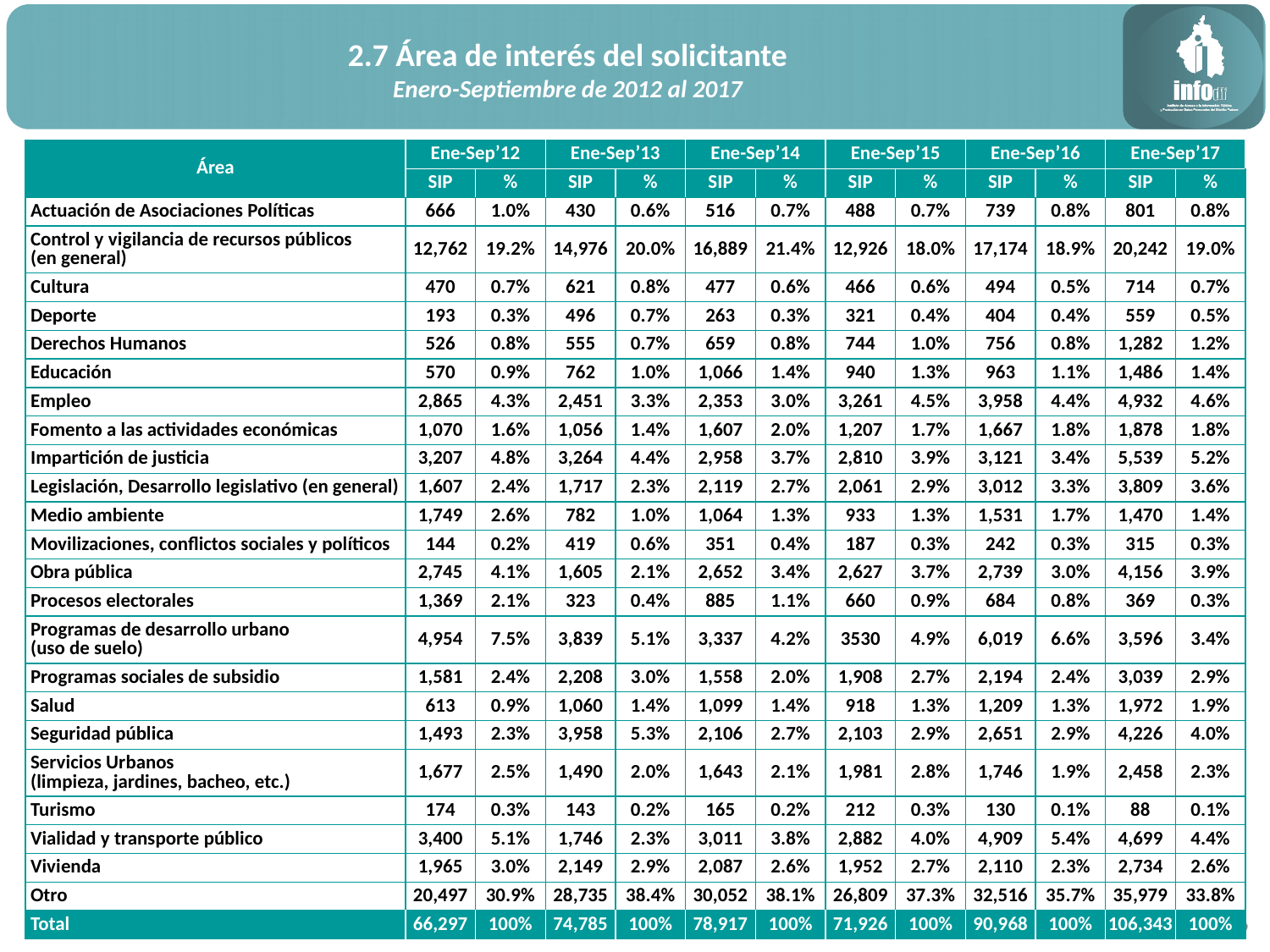

2.7 Área de interés del solicitante
Enero-Septiembre de 2012 al 2017
| Área | Ene-Sep’12 |  | Ene-Sep’13 |  | Ene-Sep’14 |  | Ene-Sep’15 |  | Ene-Sep’16 |  | Ene-Sep’17 |  |
| --- | --- | --- | --- | --- | --- | --- | --- | --- | --- | --- | --- | --- |
|  | SIP | % | SIP | % | SIP | % | SIP | % | SIP | % | SIP | % |
| Actuación de Asociaciones Políticas | 666 | 1.0% | 430 | 0.6% | 516 | 0.7% | 488 | 0.7% | 739 | 0.8% | 801 | 0.8% |
| Control y vigilancia de recursos públicos (en general) | 12,762 | 19.2% | 14,976 | 20.0% | 16,889 | 21.4% | 12,926 | 18.0% | 17,174 | 18.9% | 20,242 | 19.0% |
| Cultura | 470 | 0.7% | 621 | 0.8% | 477 | 0.6% | 466 | 0.6% | 494 | 0.5% | 714 | 0.7% |
| Deporte | 193 | 0.3% | 496 | 0.7% | 263 | 0.3% | 321 | 0.4% | 404 | 0.4% | 559 | 0.5% |
| Derechos Humanos | 526 | 0.8% | 555 | 0.7% | 659 | 0.8% | 744 | 1.0% | 756 | 0.8% | 1,282 | 1.2% |
| Educación | 570 | 0.9% | 762 | 1.0% | 1,066 | 1.4% | 940 | 1.3% | 963 | 1.1% | 1,486 | 1.4% |
| Empleo | 2,865 | 4.3% | 2,451 | 3.3% | 2,353 | 3.0% | 3,261 | 4.5% | 3,958 | 4.4% | 4,932 | 4.6% |
| Fomento a las actividades económicas | 1,070 | 1.6% | 1,056 | 1.4% | 1,607 | 2.0% | 1,207 | 1.7% | 1,667 | 1.8% | 1,878 | 1.8% |
| Impartición de justicia | 3,207 | 4.8% | 3,264 | 4.4% | 2,958 | 3.7% | 2,810 | 3.9% | 3,121 | 3.4% | 5,539 | 5.2% |
| Legislación, Desarrollo legislativo (en general) | 1,607 | 2.4% | 1,717 | 2.3% | 2,119 | 2.7% | 2,061 | 2.9% | 3,012 | 3.3% | 3,809 | 3.6% |
| Medio ambiente | 1,749 | 2.6% | 782 | 1.0% | 1,064 | 1.3% | 933 | 1.3% | 1,531 | 1.7% | 1,470 | 1.4% |
| Movilizaciones, conflictos sociales y políticos | 144 | 0.2% | 419 | 0.6% | 351 | 0.4% | 187 | 0.3% | 242 | 0.3% | 315 | 0.3% |
| Obra pública | 2,745 | 4.1% | 1,605 | 2.1% | 2,652 | 3.4% | 2,627 | 3.7% | 2,739 | 3.0% | 4,156 | 3.9% |
| Procesos electorales | 1,369 | 2.1% | 323 | 0.4% | 885 | 1.1% | 660 | 0.9% | 684 | 0.8% | 369 | 0.3% |
| Programas de desarrollo urbano (uso de suelo) | 4,954 | 7.5% | 3,839 | 5.1% | 3,337 | 4.2% | 3530 | 4.9% | 6,019 | 6.6% | 3,596 | 3.4% |
| Programas sociales de subsidio | 1,581 | 2.4% | 2,208 | 3.0% | 1,558 | 2.0% | 1,908 | 2.7% | 2,194 | 2.4% | 3,039 | 2.9% |
| Salud | 613 | 0.9% | 1,060 | 1.4% | 1,099 | 1.4% | 918 | 1.3% | 1,209 | 1.3% | 1,972 | 1.9% |
| Seguridad pública | 1,493 | 2.3% | 3,958 | 5.3% | 2,106 | 2.7% | 2,103 | 2.9% | 2,651 | 2.9% | 4,226 | 4.0% |
| Servicios Urbanos (limpieza, jardines, bacheo, etc.) | 1,677 | 2.5% | 1,490 | 2.0% | 1,643 | 2.1% | 1,981 | 2.8% | 1,746 | 1.9% | 2,458 | 2.3% |
| Turismo | 174 | 0.3% | 143 | 0.2% | 165 | 0.2% | 212 | 0.3% | 130 | 0.1% | 88 | 0.1% |
| Vialidad y transporte público | 3,400 | 5.1% | 1,746 | 2.3% | 3,011 | 3.8% | 2,882 | 4.0% | 4,909 | 5.4% | 4,699 | 4.4% |
| Vivienda | 1,965 | 3.0% | 2,149 | 2.9% | 2,087 | 2.6% | 1,952 | 2.7% | 2,110 | 2.3% | 2,734 | 2.6% |
| Otro | 20,497 | 30.9% | 28,735 | 38.4% | 30,052 | 38.1% | 26,809 | 37.3% | 32,516 | 35.7% | 35,979 | 33.8% |
| Total | 66,297 | 100% | 74,785 | 100% | 78,917 | 100% | 71,926 | 100% | 90,968 | 100% | 106,343 | 100% |
39